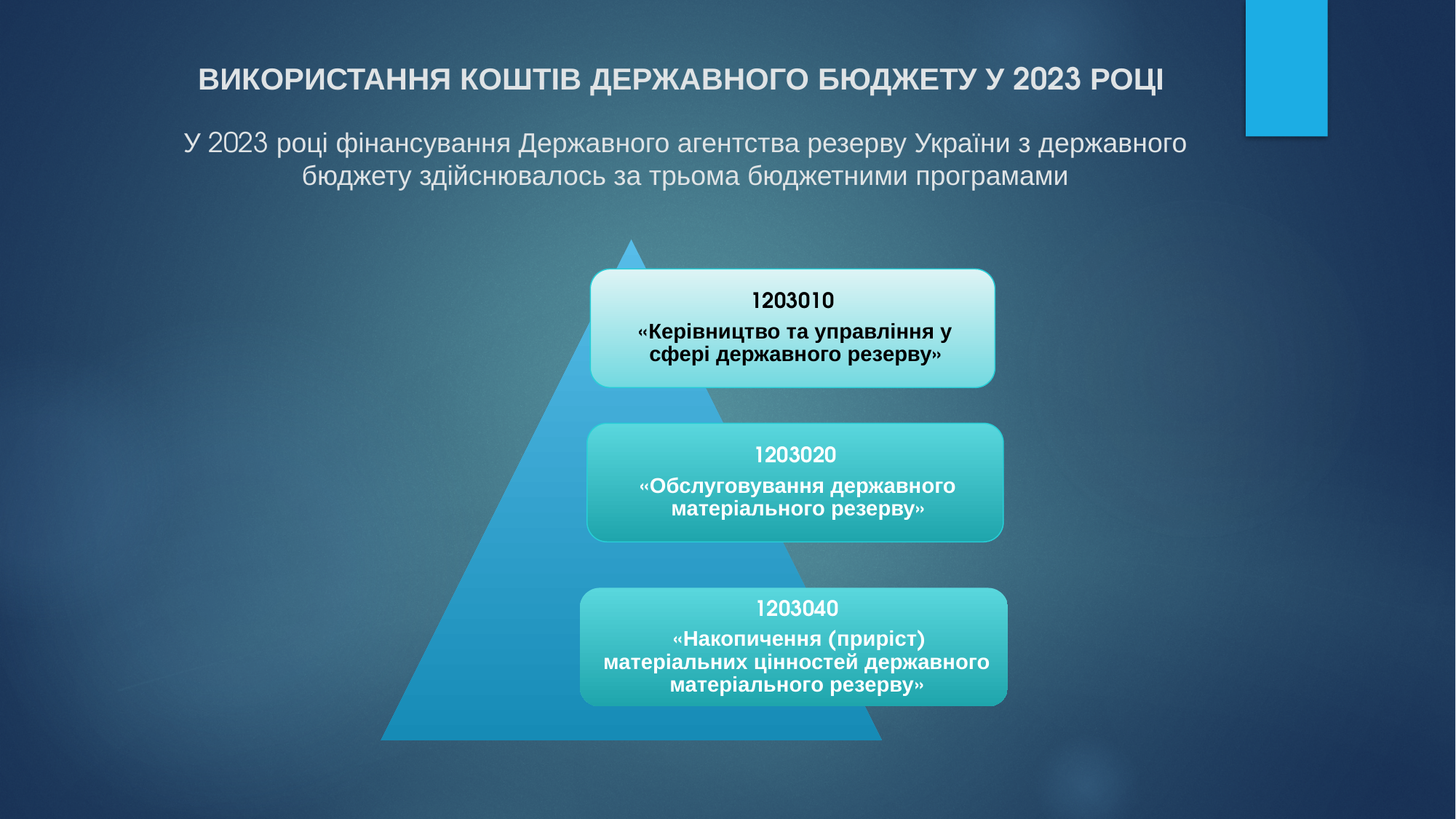

# ВИКОРИСТАННЯ КОШТІВ ДЕРЖАВНОГО БЮДЖЕТУ У 2023 РОЦІ У 2023 році фінансування Державного агентства резерву України з державного бюджету здійснювалось за трьома бюджетними програмами
1203010
«Керівництво та управління у сфері державного резерву»
1203020
«Обслуговування державного матеріального резерву»
1203040
 «Накопичення (приріст) матеріальних цінностей державного матеріального резерву»